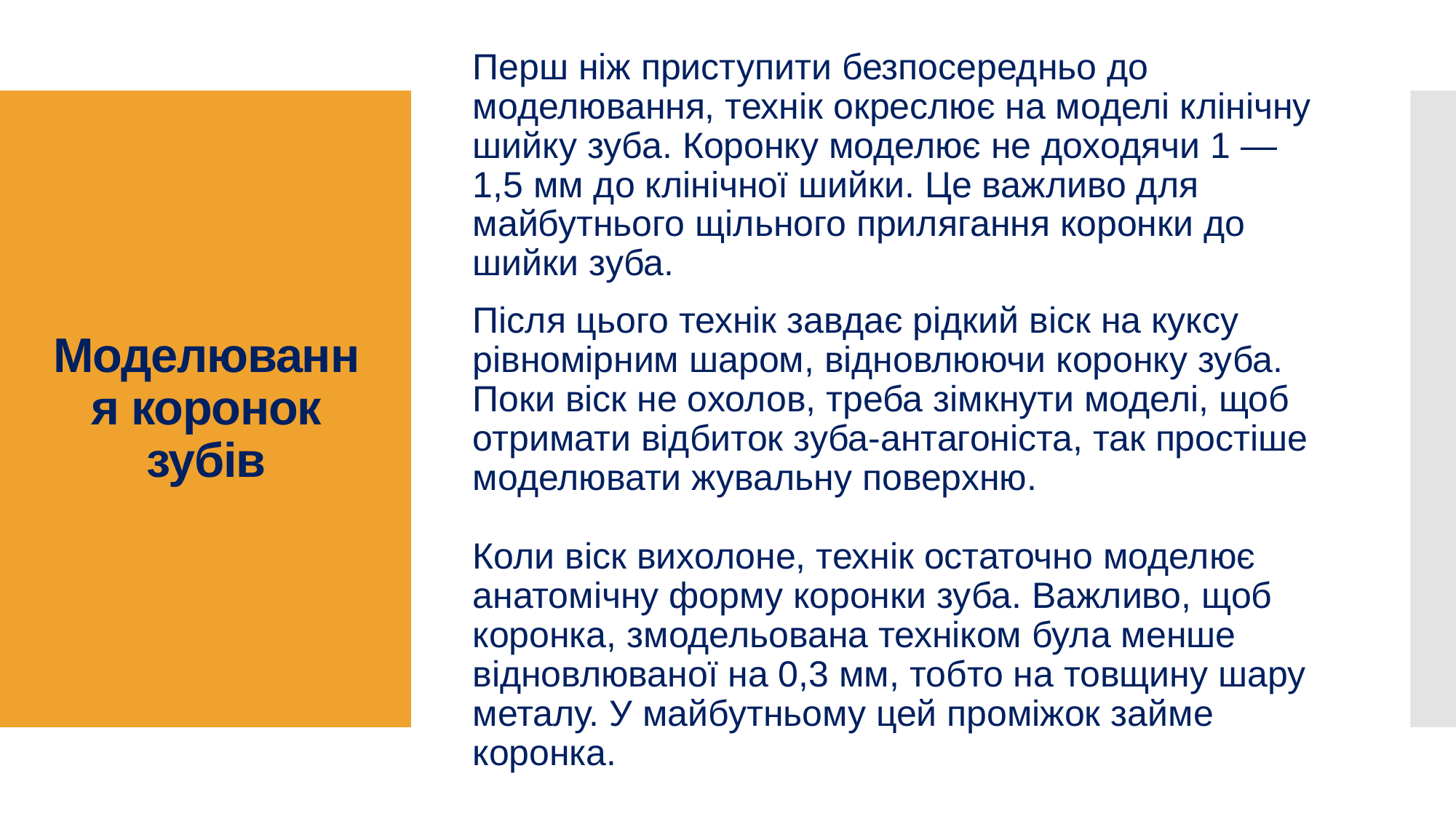

Перш ніж приступити безпосередньо до моделювання, технік окреслює на моделі клінічну шийку зуба. Коронку моделює не доходячи 1 — 1,5 мм до клінічної шийки. Це важливо для майбутнього щільного прилягання коронки до шийки зуба.
Після цього технік завдає рідкий віск на куксу рівномірним шаром, відновлюючи коронку зуба. Поки віск не охолов, треба зімкнути моделі, щоб отримати відбиток зуба-антагоніста, так простіше моделювати жувальну поверхню.
Коли віск вихолоне, технік остаточно моделює анатомічну форму коронки зуба. Важливо, щоб коронка, змодельована техніком була менше відновлюваної на 0,3 мм, тобто на товщину шару металу. У майбутньому цей проміжок займе коронка.
# Моделювання коронок зубів